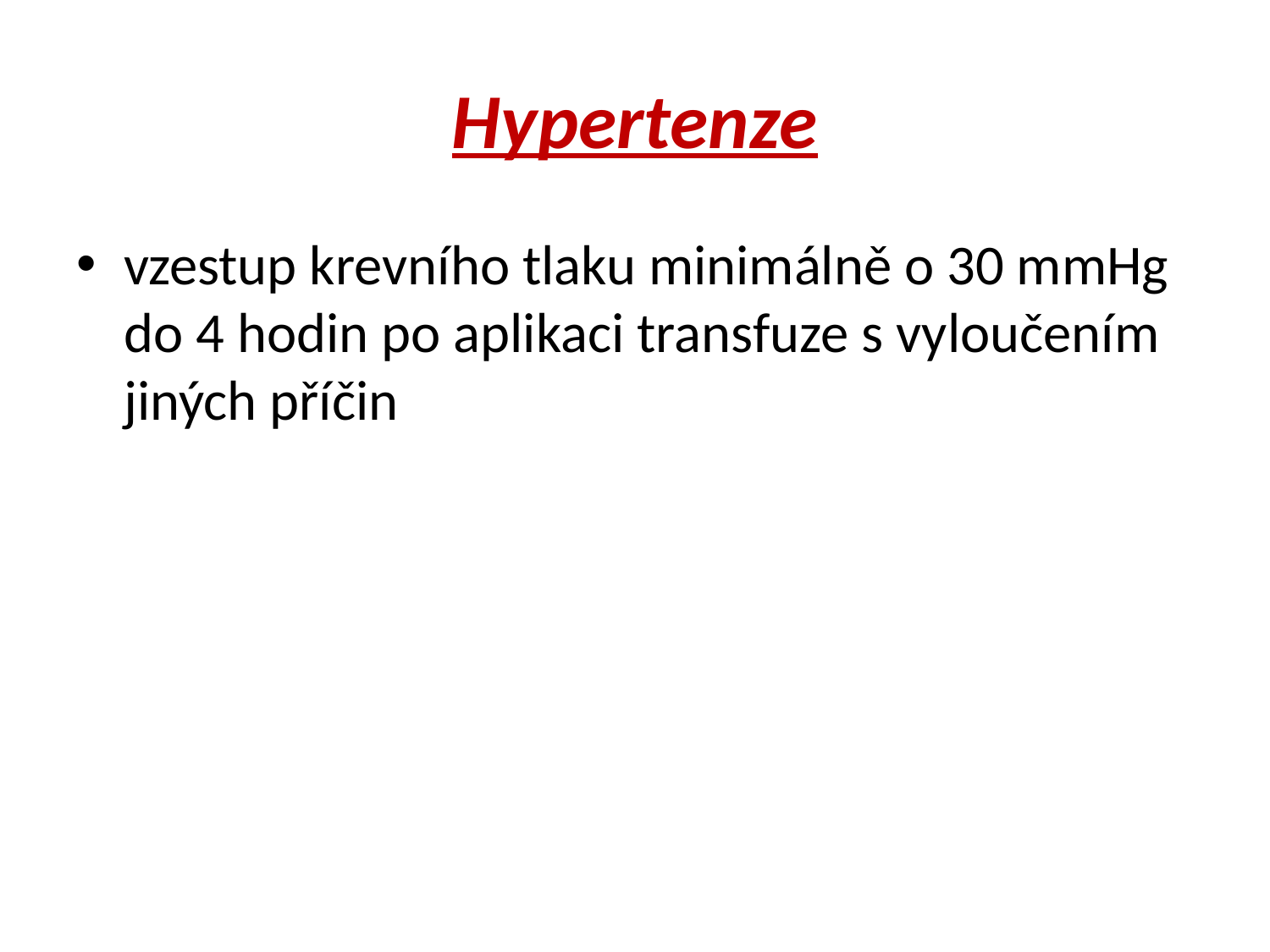

# Hypertenze
vzestup krevního tlaku minimálně o 30 mmHg do 4 hodin po aplikaci transfuze s vyloučením jiných příčin